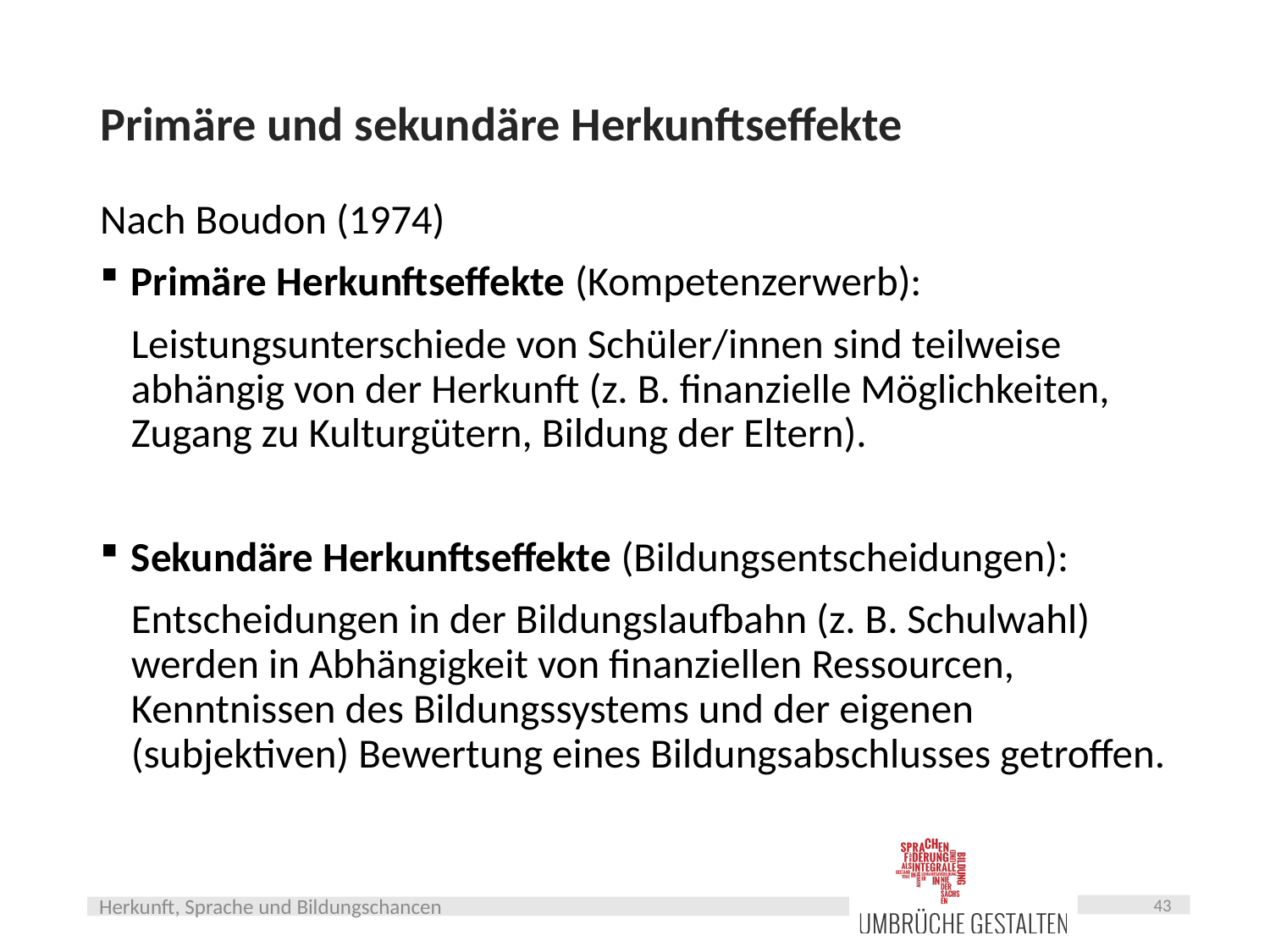

# Primäre und sekundäre Herkunftseffekte
Nach Boudon (1974)
Primäre Herkunftseffekte (Kompetenzerwerb):
	Leistungsunterschiede von Schüler/innen sind teilweise abhängig von der Herkunft (z. B. finanzielle Möglichkeiten, Zugang zu Kulturgütern, Bildung der Eltern).

Sekundäre Herkunftseffekte (Bildungsentscheidungen):
	Entscheidungen in der Bildungslaufbahn (z. B. Schulwahl) werden in Abhängigkeit von finanziellen Ressourcen, Kenntnissen des Bildungssystems und der eigenen (subjektiven) Bewertung eines Bildungsabschlusses getroffen.
43
Herkunft, Sprache und Bildungschancen